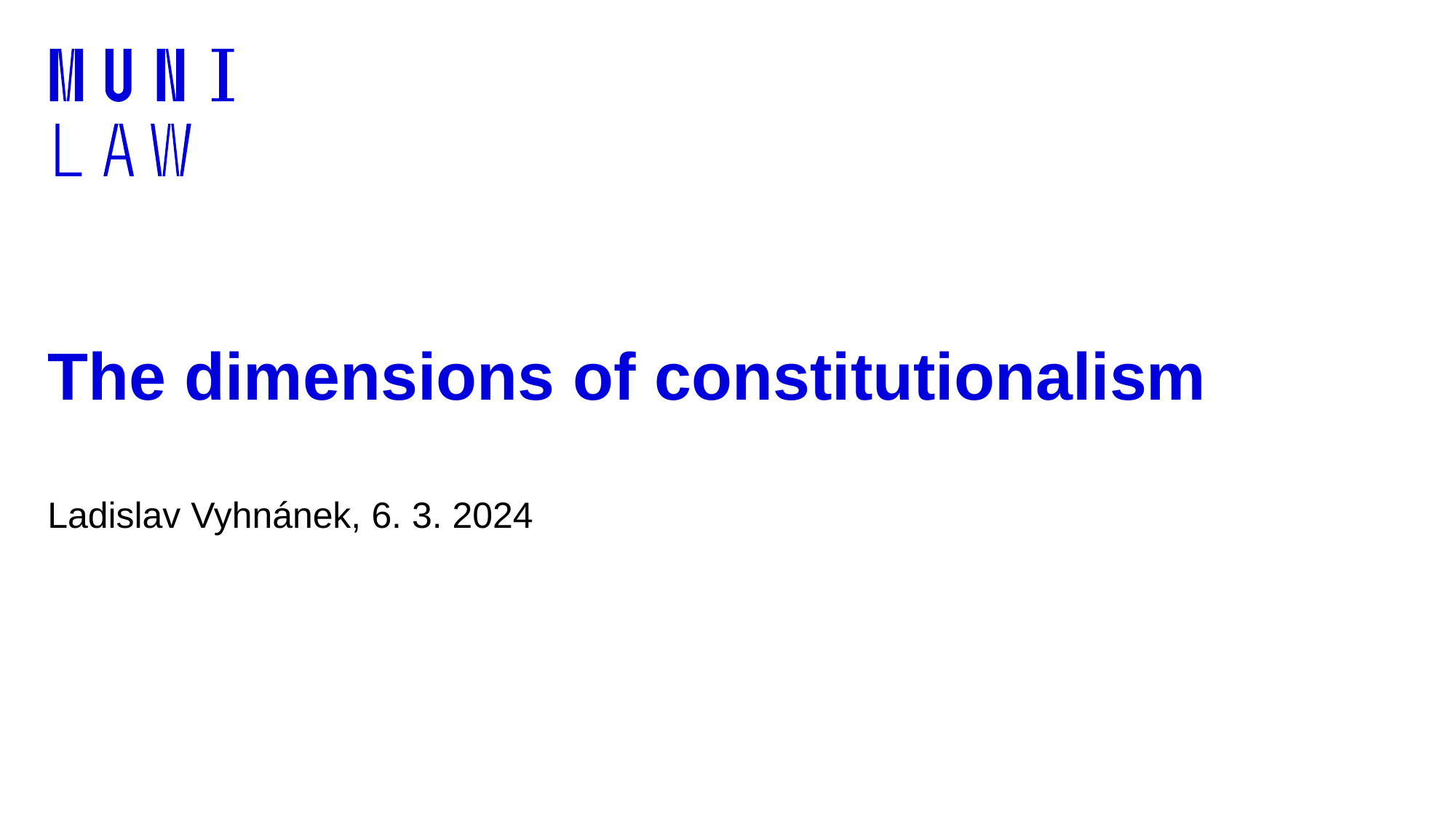

# The dimensions of constitutionalism
Ladislav Vyhnánek, 6. 3. 2024